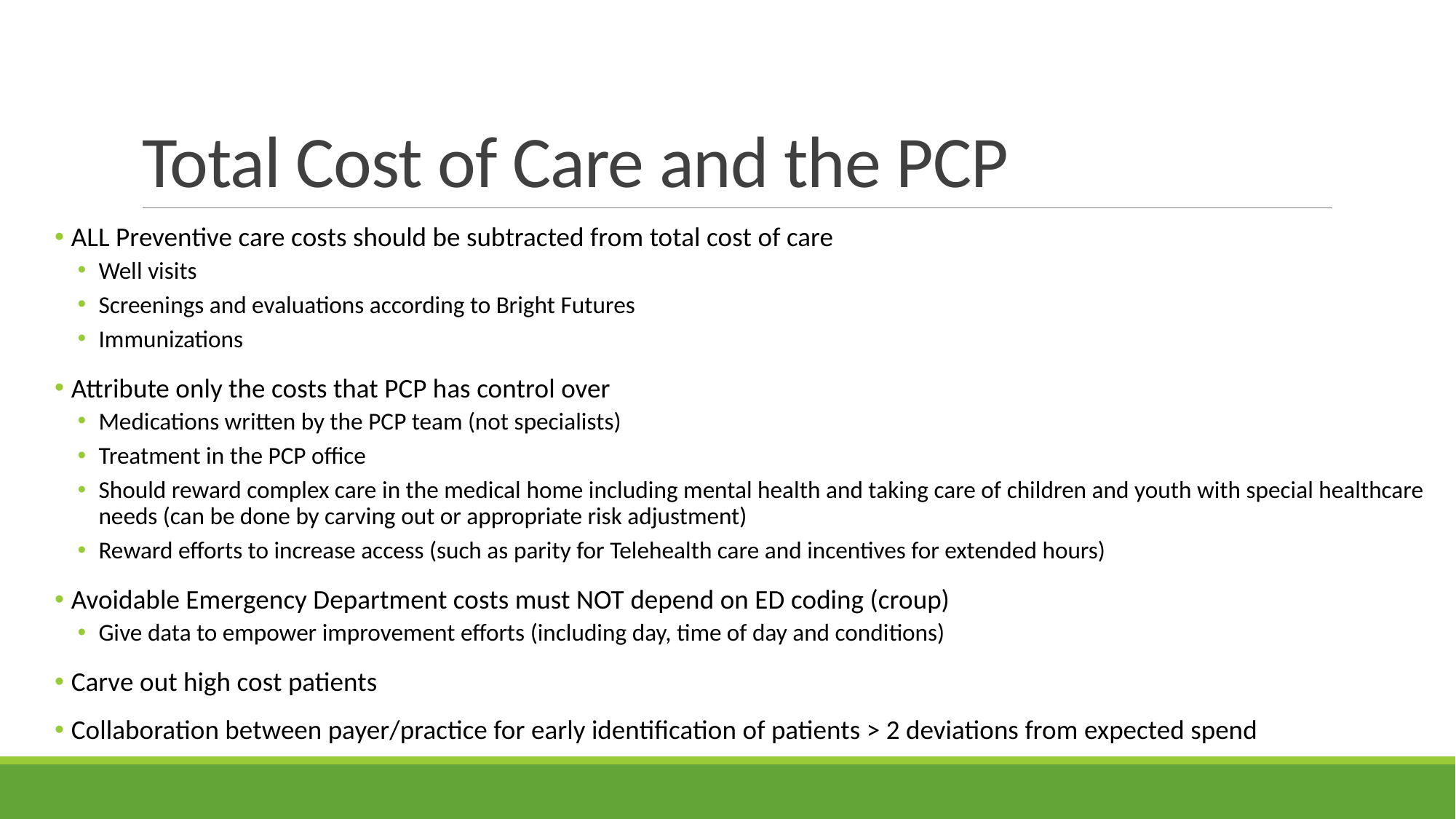

# Total Cost of Care and the PCP
 ALL Preventive care costs should be subtracted from total cost of care
Well visits
Screenings and evaluations according to Bright Futures
Immunizations
 Attribute only the costs that PCP has control over
Medications written by the PCP team (not specialists)
Treatment in the PCP office
Should reward complex care in the medical home including mental health and taking care of children and youth with special healthcare needs (can be done by carving out or appropriate risk adjustment)
Reward efforts to increase access (such as parity for Telehealth care and incentives for extended hours)
 Avoidable Emergency Department costs must NOT depend on ED coding (croup)
Give data to empower improvement efforts (including day, time of day and conditions)
 Carve out high cost patients
 Collaboration between payer/practice for early identification of patients > 2 deviations from expected spend